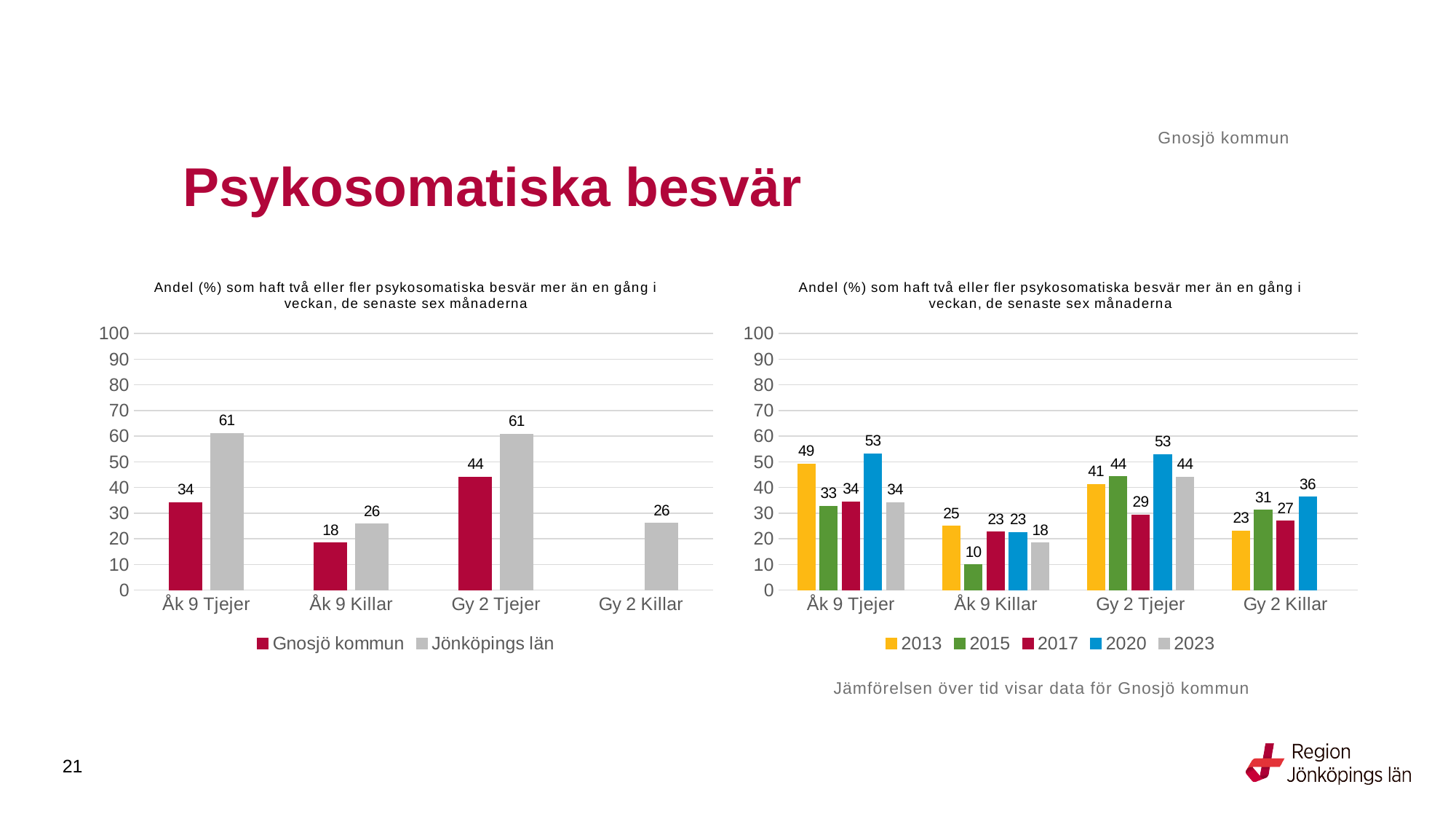

Gnosjö kommun
# Psykosomatiska besvär

### Chart: Andel (%) som haft två eller fler psykosomatiska besvär mer än en gång i veckan, de senaste sex månaderna

| Category | Gnosjö kommun | Jönköpings län |
|---|---|---|
| Åk 9 Tjejer | 34.2105 | 61.09 |
| Åk 9 Killar | 18.3673 | 25.7817 |
| Gy 2 Tjejer | 44.1176 | 60.8491 |
| Gy 2 Killar | None | 26.1126 |

### Chart: Andel (%) som haft två eller fler psykosomatiska besvär mer än en gång i veckan, de senaste sex månaderna

| Category | 2013 | 2015 | 2017 | 2020 | 2023 |
|---|---|---|---|---|---|
| Åk 9 Tjejer | 49.2063 | 32.7586 | 34.4828 | 53.1915 | 34.2105 |
| Åk 9 Killar | 25.0 | 9.8361 | 22.6415 | 22.5806 | 18.3673 |
| Gy 2 Tjejer | 41.1765 | 44.186 | 29.4118 | 52.9412 | 44.1176 |
| Gy 2 Killar | 23.0769 | 31.25 | 26.9231 | 36.3636 | None |
Jämförelsen över tid visar data för Gnosjö kommun
21